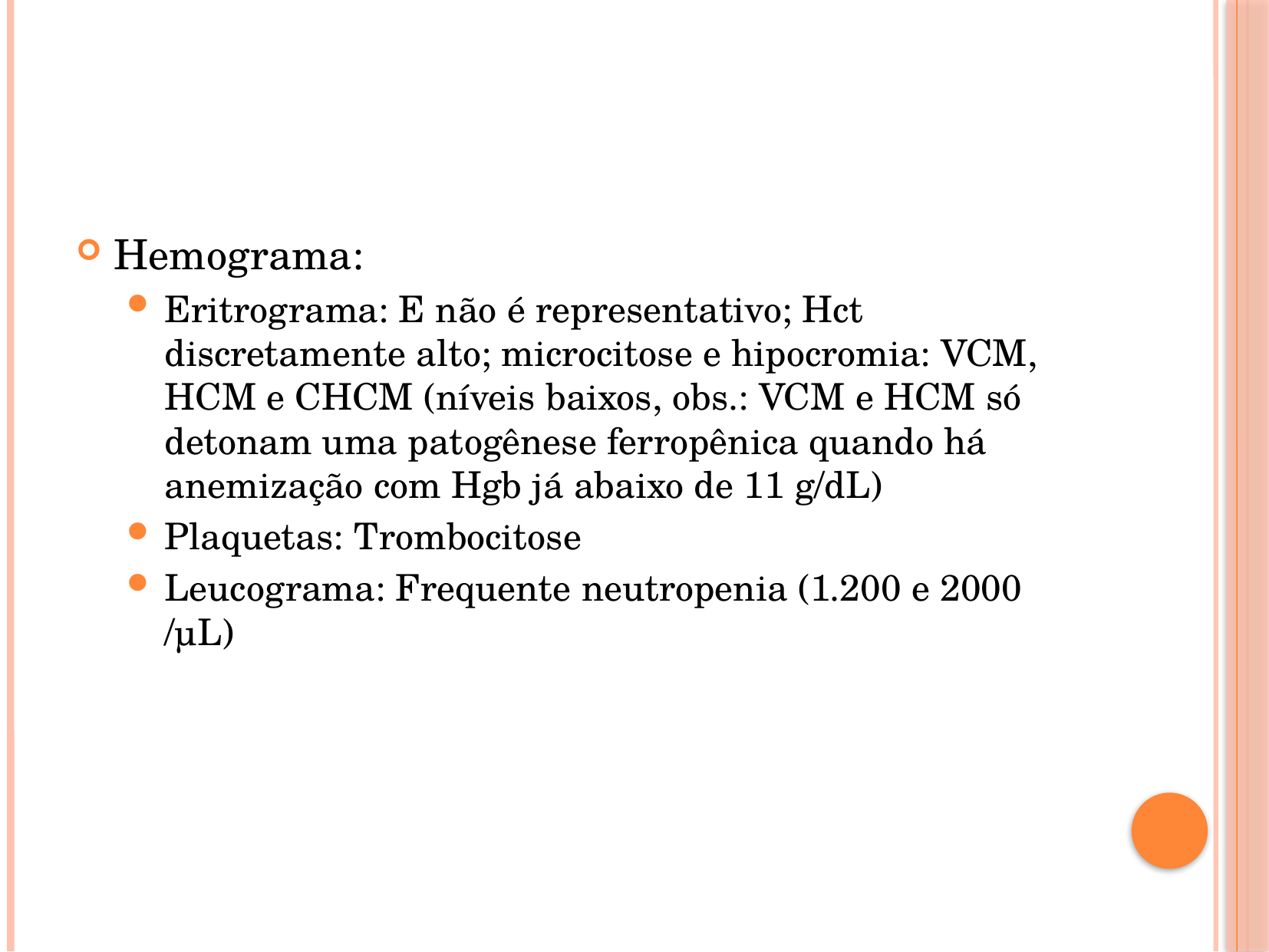

#
Hemograma:
Eritrograma: E não é representativo; Hct discretamente alto; microcitose e hipocromia: VCM, HCM e CHCM (níveis baixos, obs.: VCM e HCM só detonam uma patogênese ferropênica quando há anemização com Hgb já abaixo de 11 g/dL)
Plaquetas: Trombocitose
Leucograma: Frequente neutropenia (1.200 e 2000 /µL)